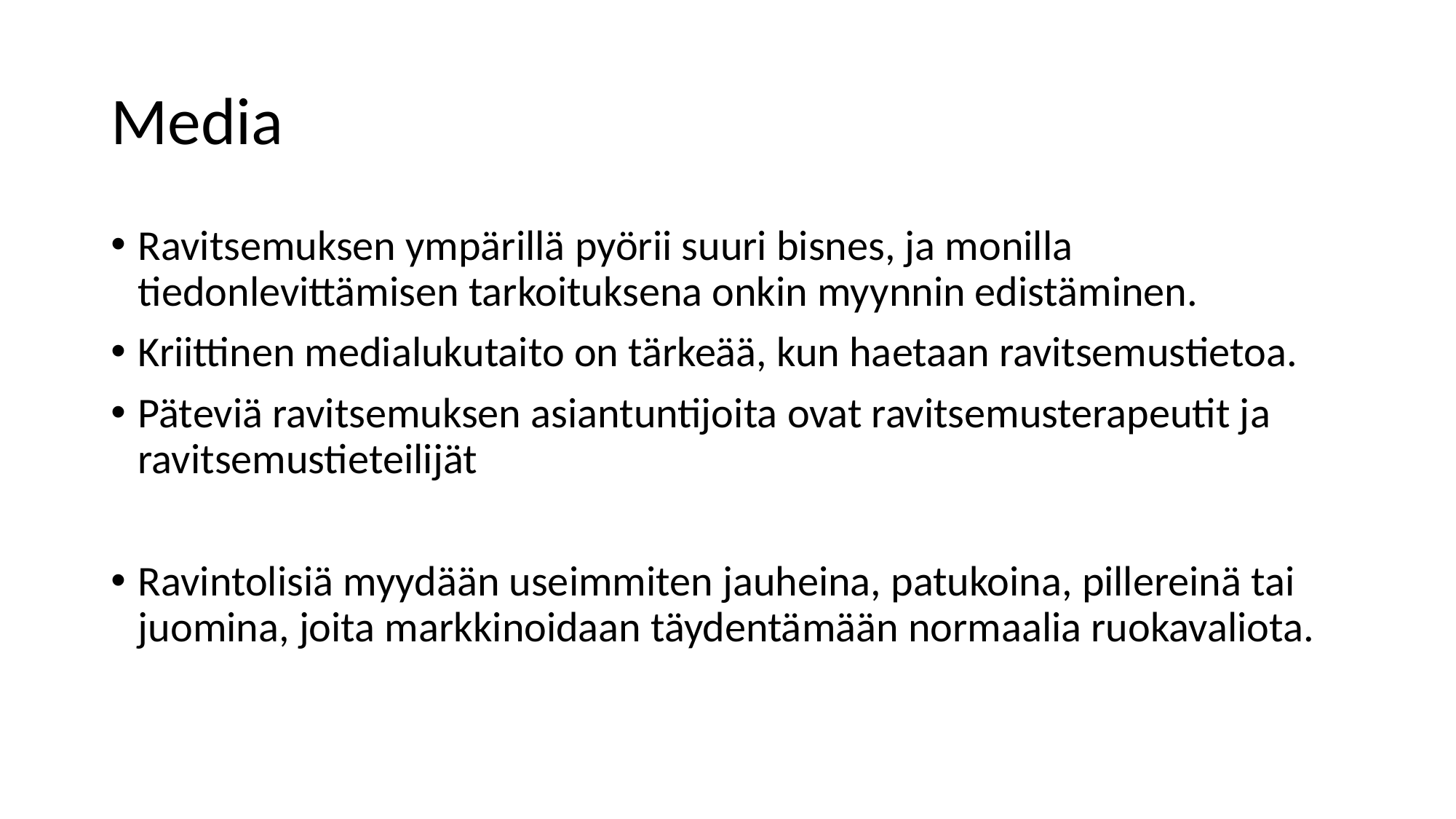

# Media
Ravitsemuksen ympärillä pyörii suuri bisnes, ja monilla tiedonlevittämisen tarkoituksena onkin myynnin edistäminen.
Kriittinen medialukutaito on tärkeää, kun haetaan ravitsemustietoa.
Päteviä ravitsemuksen asiantuntijoita ovat ravitsemusterapeutit ja ravitsemustieteilijät

Ravintolisiä myydään useimmiten jauheina, patukoina, pillereinä tai juomina, joita markkinoidaan täydentämään normaalia ruokavaliota.